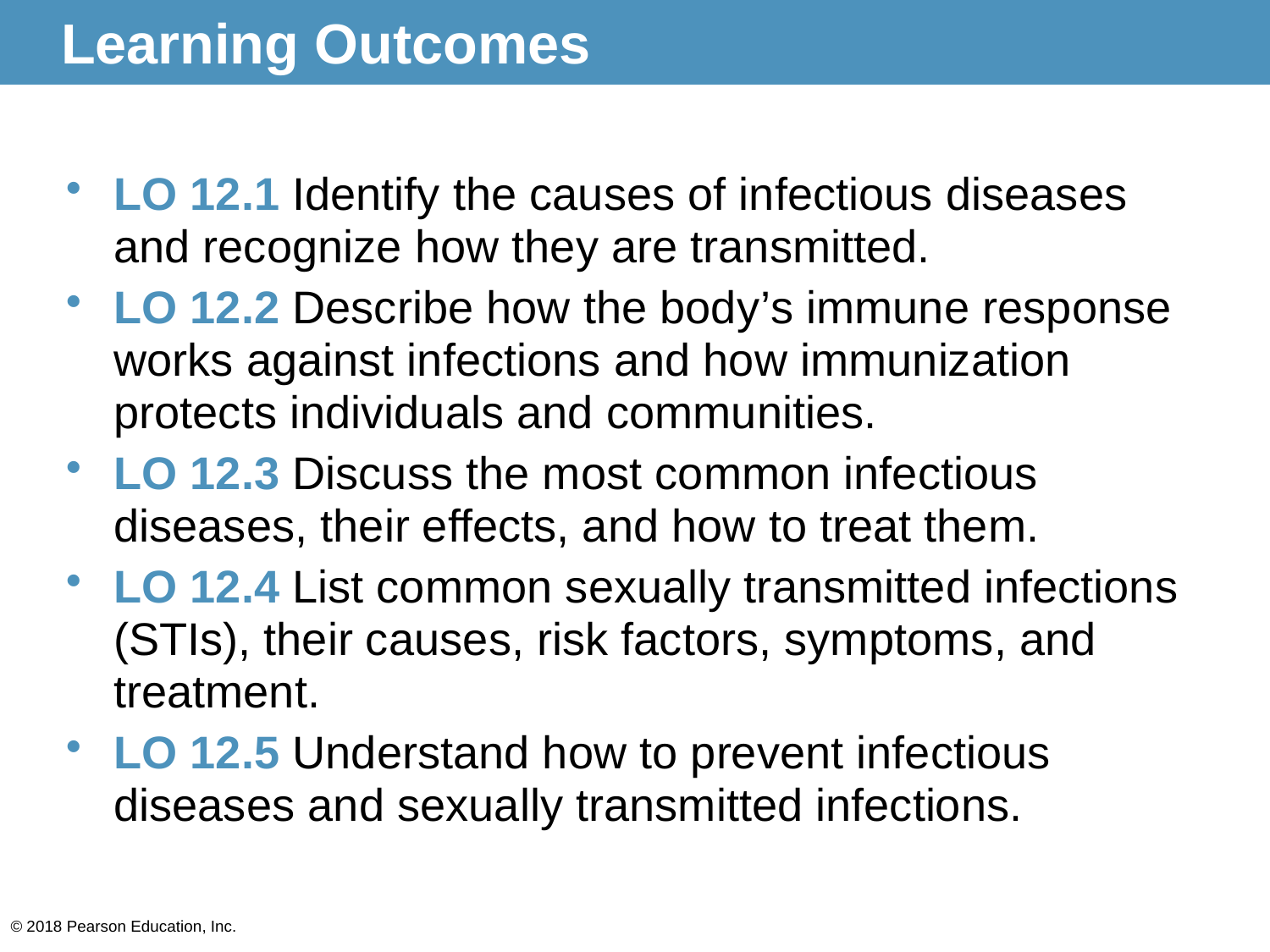

# Learning Outcomes
LO 12.1 Identify the causes of infectious diseases and recognize how they are transmitted.
LO 12.2 Describe how the body’s immune response works against infections and how immunization protects individuals and communities.
LO 12.3 Discuss the most common infectious diseases, their effects, and how to treat them.
LO 12.4 List common sexually transmitted infections (STIs), their causes, risk factors, symptoms, and treatment.
LO 12.5 Understand how to prevent infectious diseases and sexually transmitted infections.